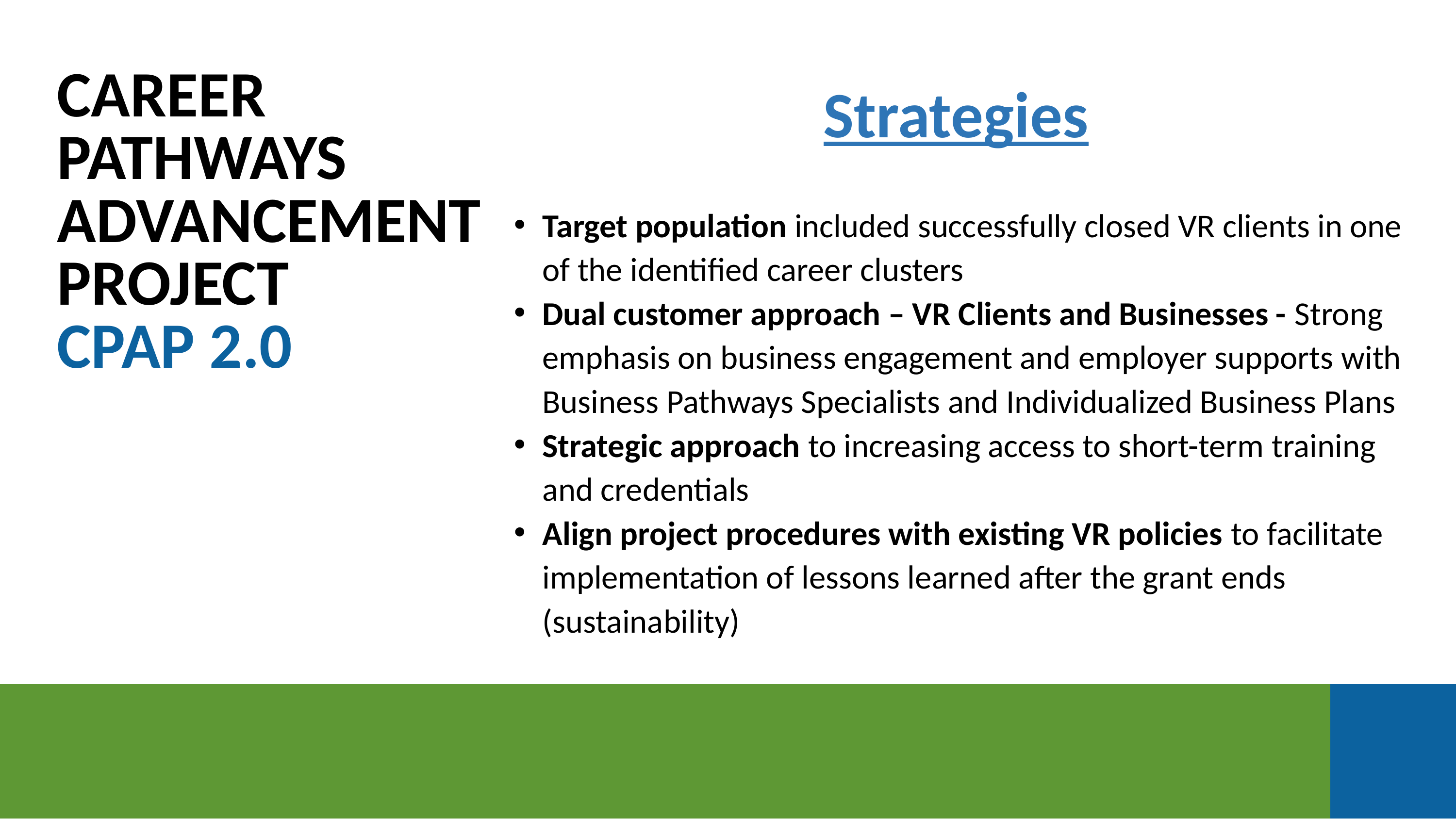

CAREER PATHWAYS ADVANCEMENT PROJECT
CPAP 2.0
Strategies
Target population included successfully closed VR clients in one of the identified career clusters
Dual customer approach – VR Clients and Businesses - Strong emphasis on business engagement and employer supports with Business Pathways Specialists and Individualized Business Plans
Strategic approach to increasing access to short-term training and credentials
Align project procedures with existing VR policies to facilitate implementation of lessons learned after the grant ends (sustainability)